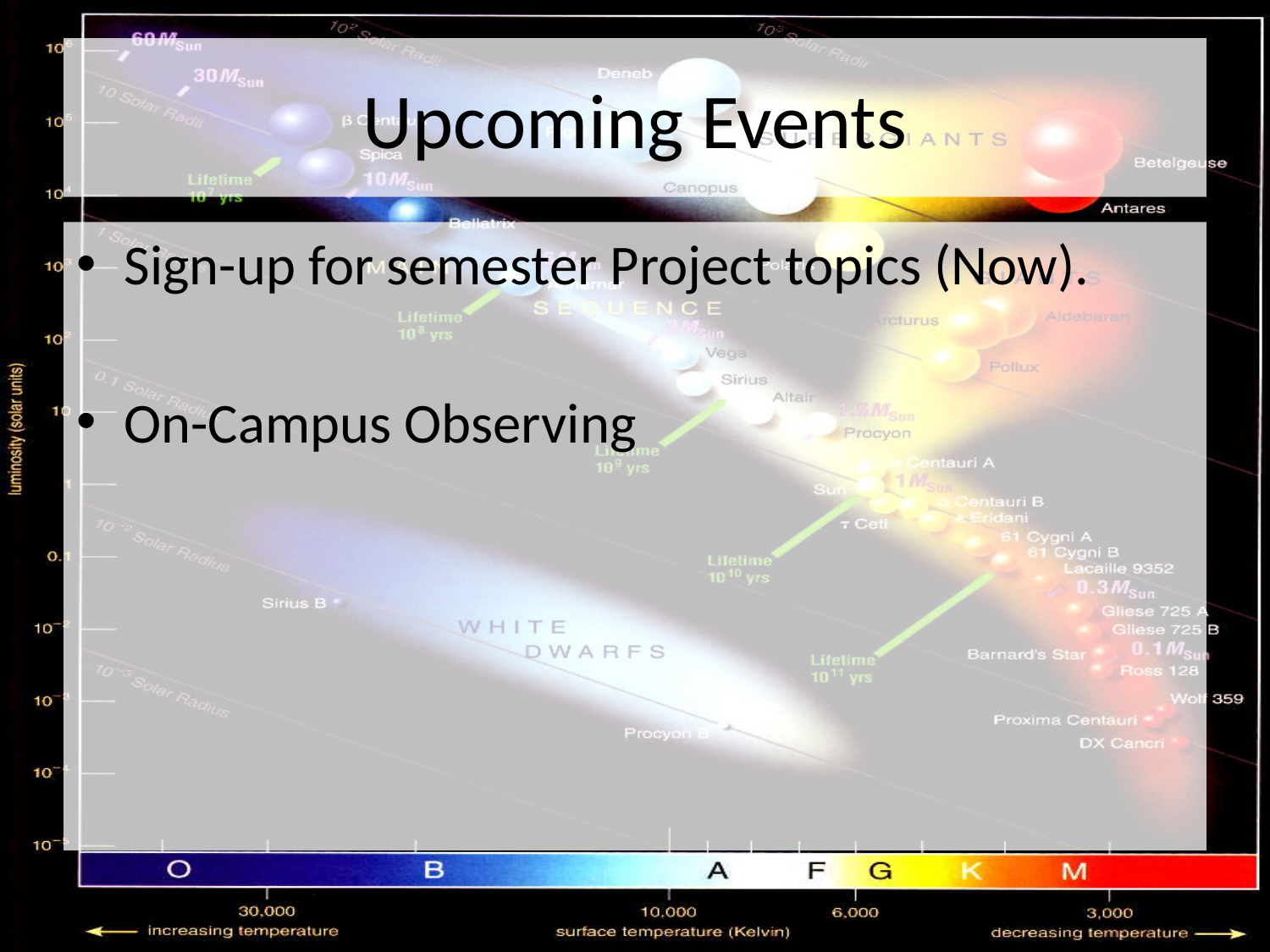

# Upcoming Events
Sign-up for semester Project topics (Now).

On-Campus Observing